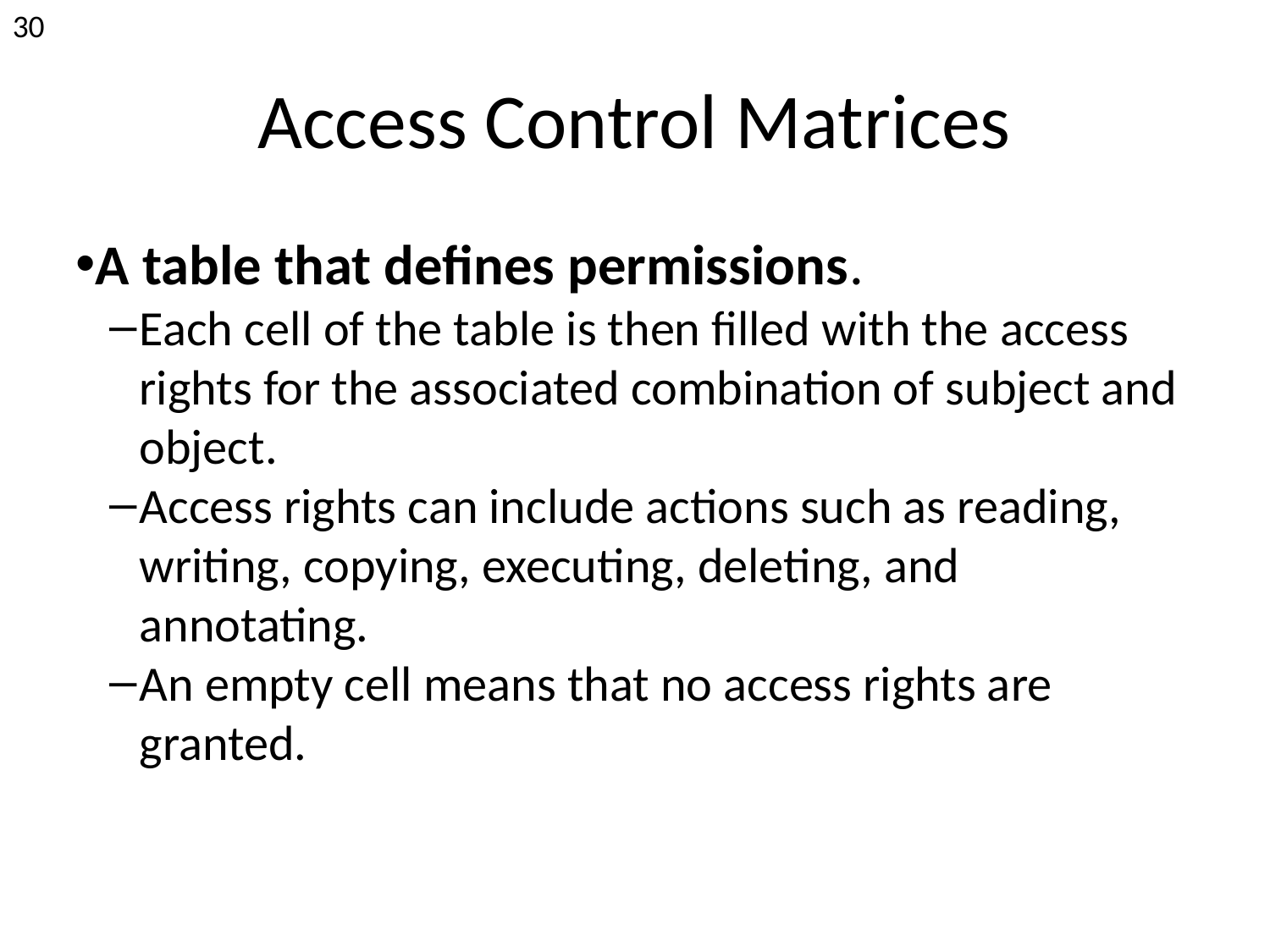

30
Access Control Matrices
A table that defines permissions.
Each cell of the table is then filled with the access rights for the associated combination of subject and object.
Access rights can include actions such as reading, writing, copying, executing, deleting, and annotating.
An empty cell means that no access rights are granted.